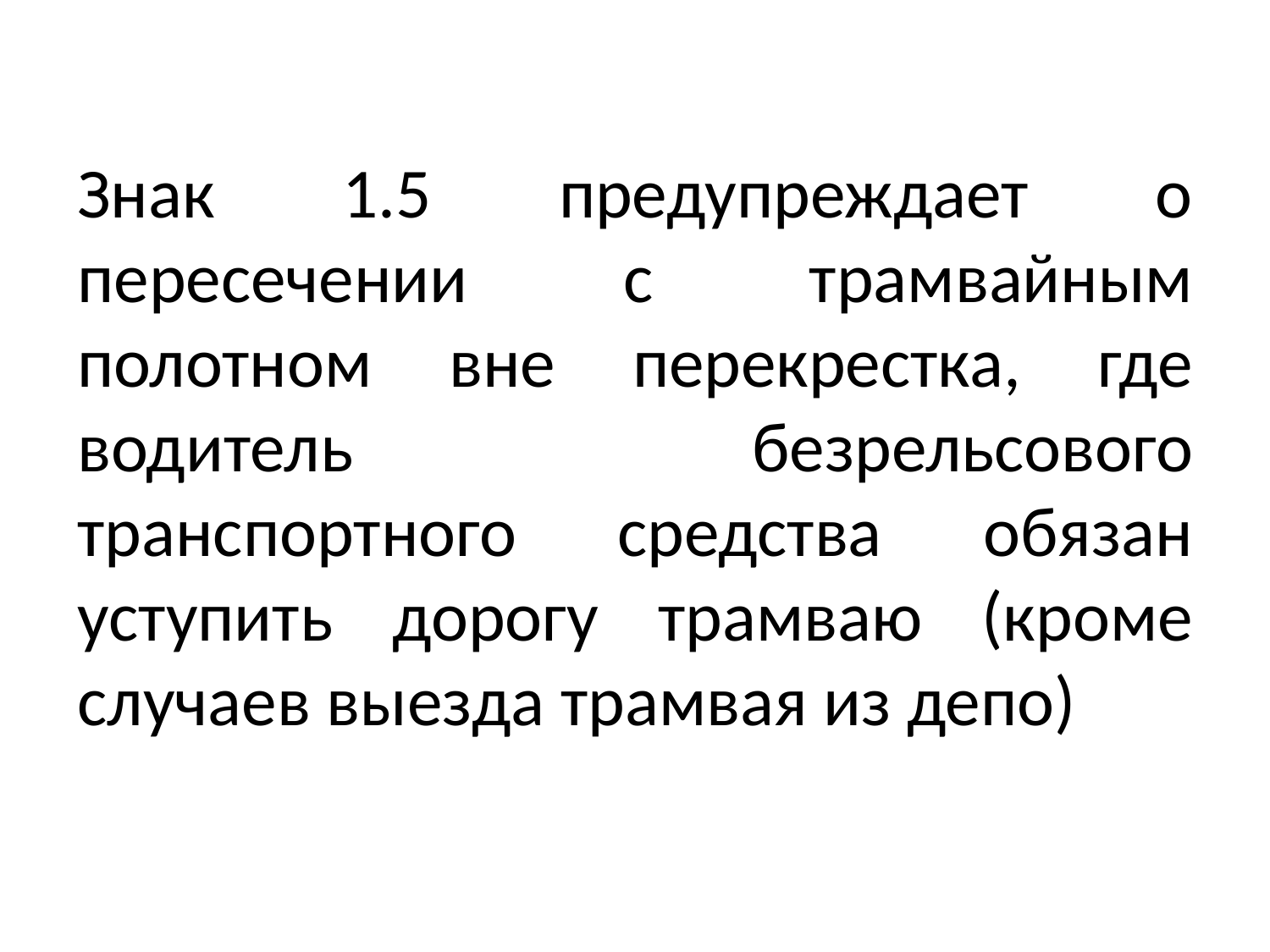

Знак 1.5 предупреждает о пересечении с трамвайным полотном вне перекрестка, где водитель безрельсового транспортного средства обязан уступить дорогу трамваю (кроме случаев выезда трамвая из депо)